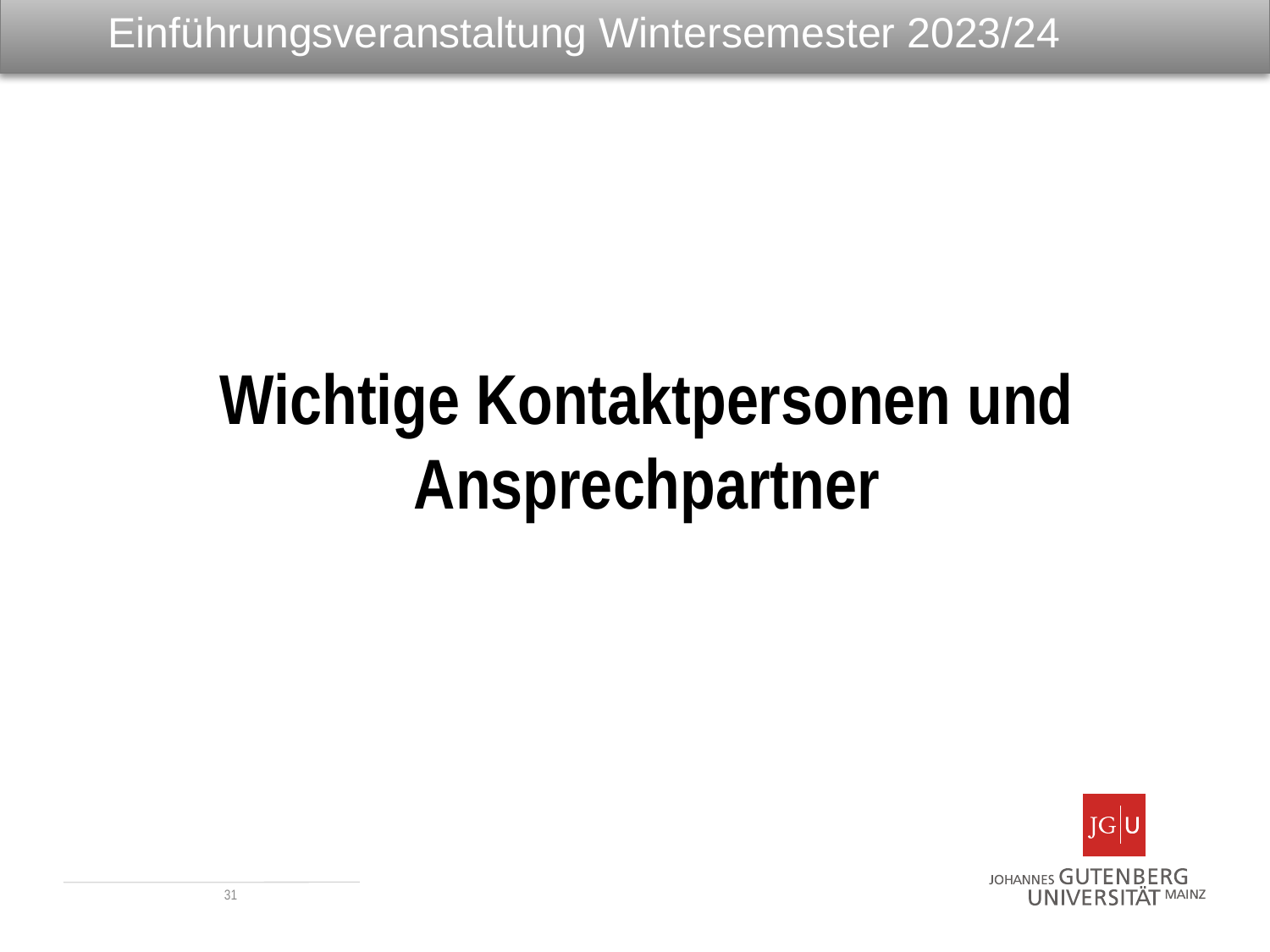

# Einführungsveranstaltung Wintersemester 2023/24
Wichtige Kontaktpersonen und Ansprechpartner

31